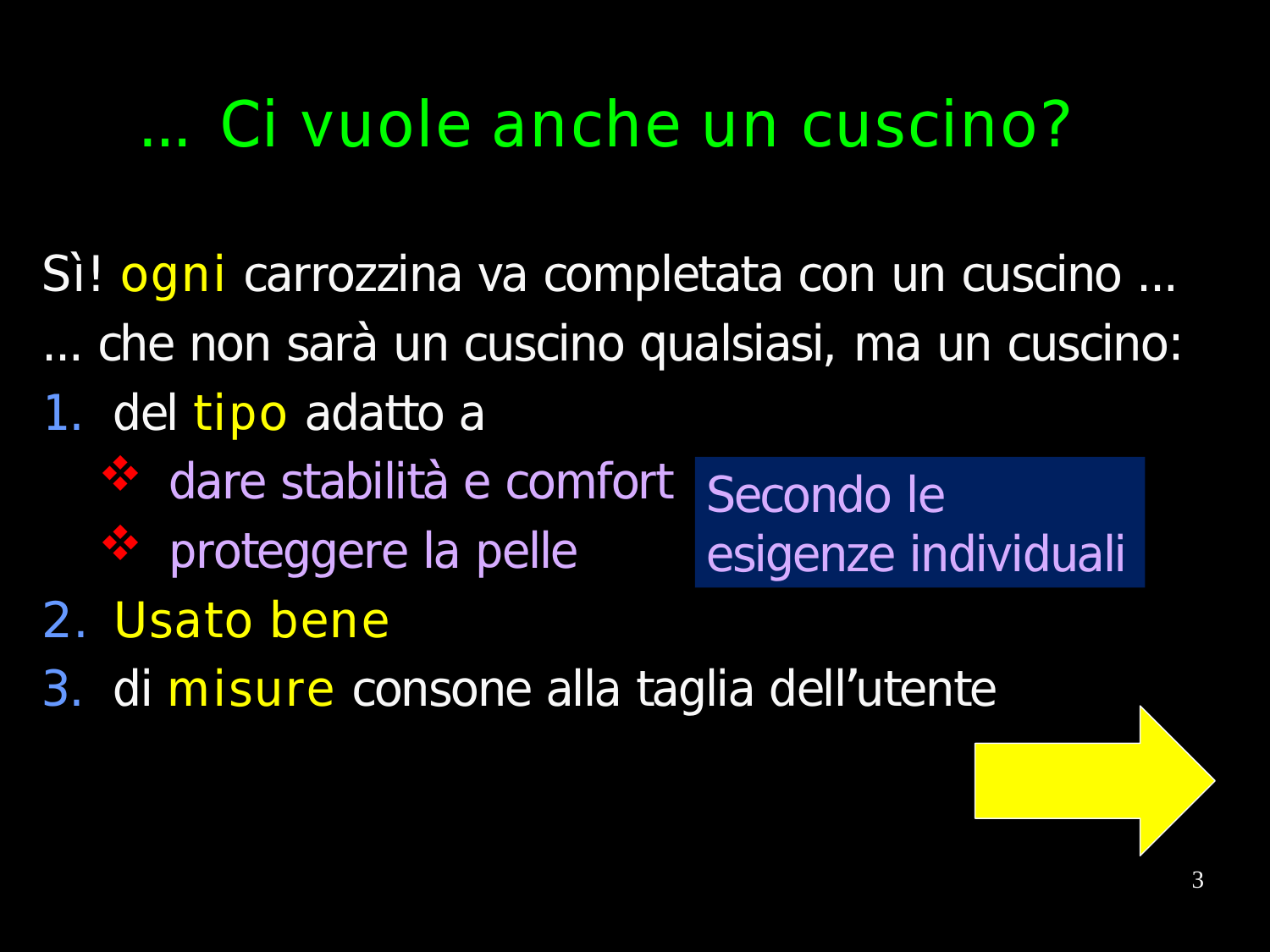

# … Ci vuole anche un cuscino?
Sì! ogni carrozzina va completata con un cuscino …
… che non sarà un cuscino qualsiasi, ma un cuscino:
del tipo adatto a
dare stabilità e comfort
proteggere la pelle
Usato bene
di misure consone alla taglia dell’utente
Secondo le esigenze individuali

3